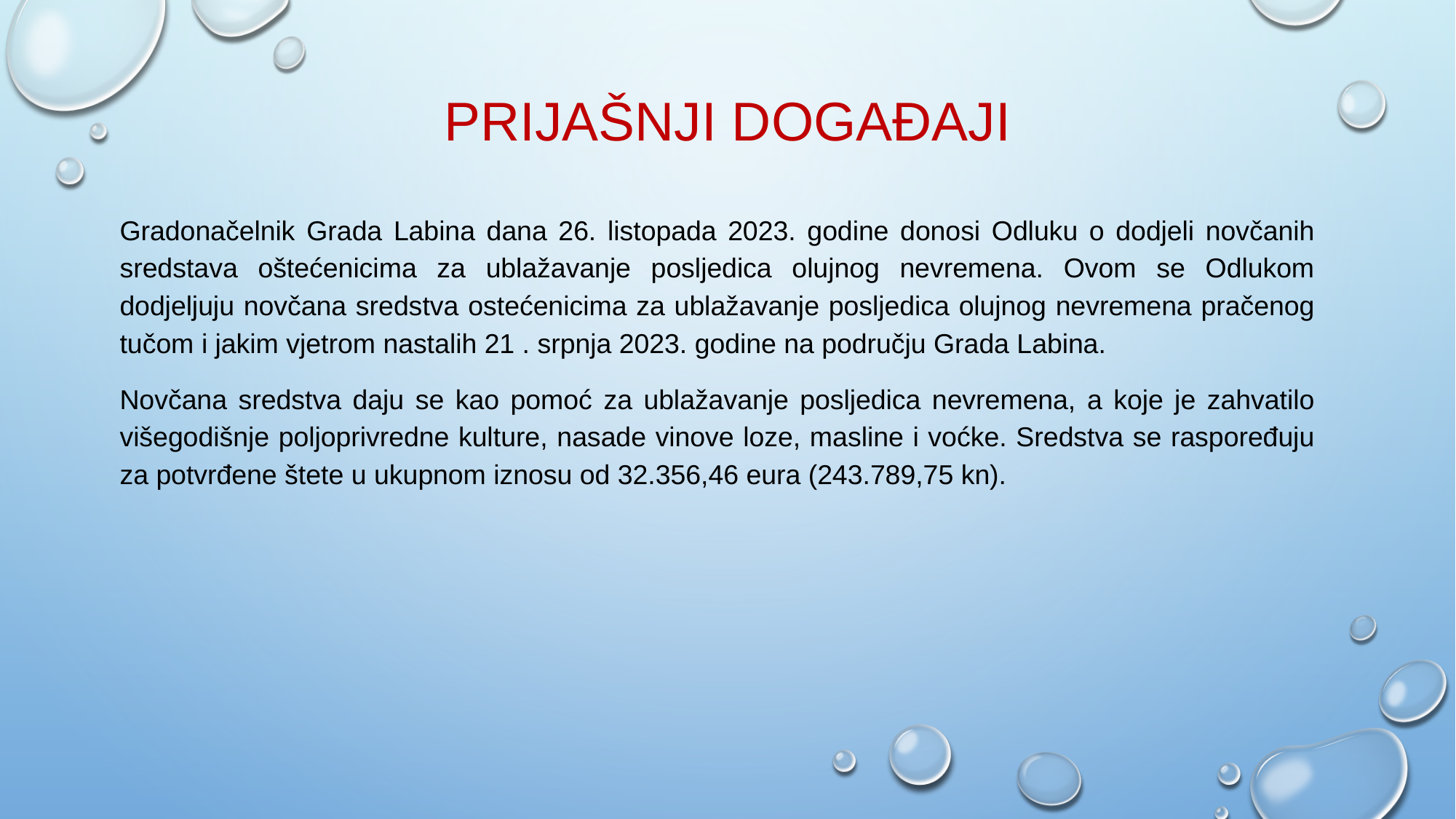

# Prijašnji događaji
Gradonačelnik Grada Labina dana 26. listopada 2023. godine donosi Odluku o dodjeli novčanih sredstava oštećenicima za ublažavanje posljedica olujnog nevremena. Ovom se Odlukom dodjeljuju novčana sredstva ostećenicima za ublažavanje posljedica olujnog nevremena pračenog tučom i jakim vjetrom nastalih 21 . srpnja 2023. godine na području Grada Labina.
Novčana sredstva daju se kao pomoć za ublažavanje posljedica nevremena, a koje je zahvatilo višegodišnje poljoprivredne kulture, nasade vinove loze, masline i voćke. Sredstva se raspoređuju za potvrđene štete u ukupnom iznosu od 32.356,46 eura (243.789,75 kn).